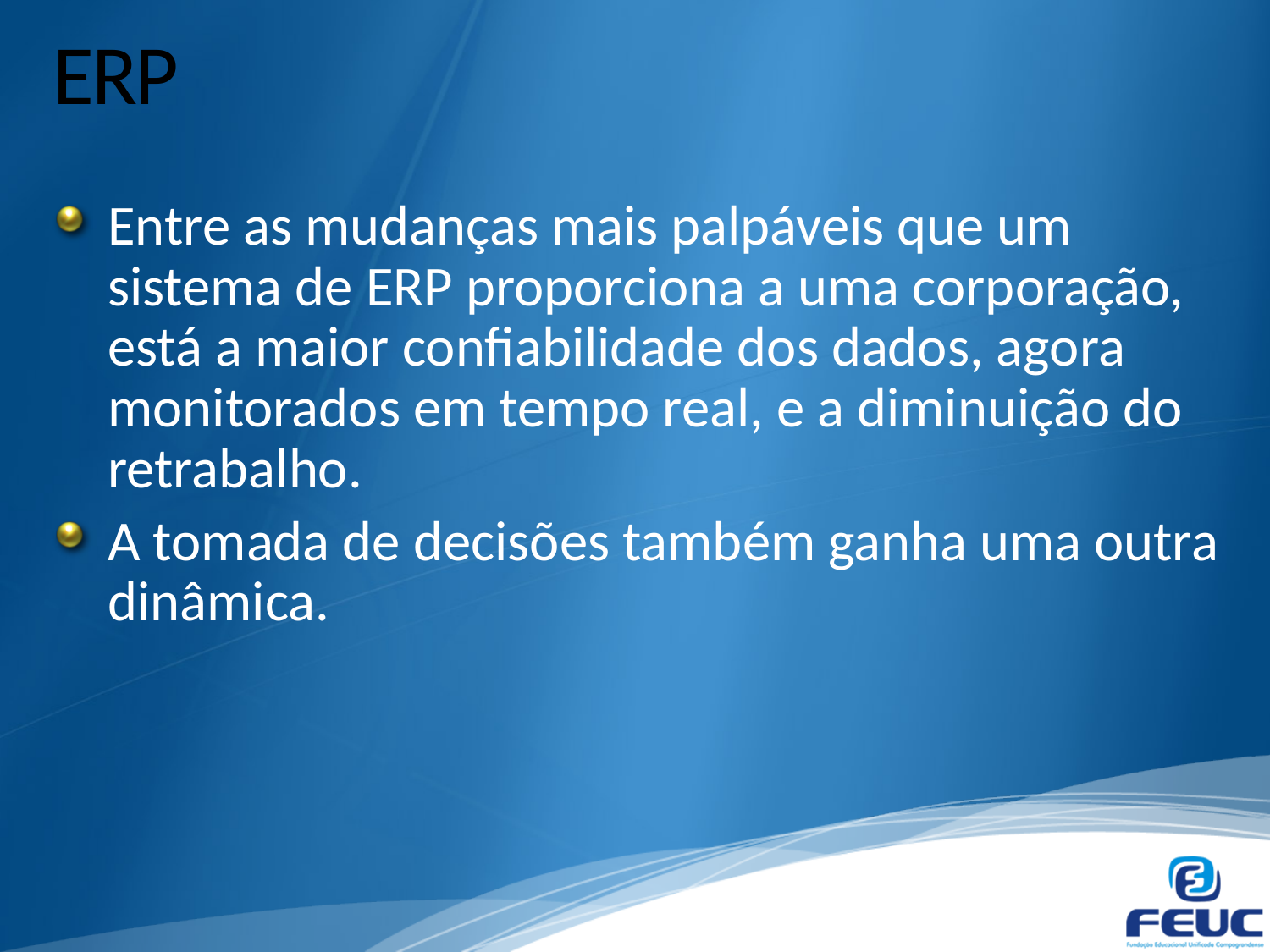

# ERP
Entre as mudanças mais palpáveis que um sistema de ERP proporciona a uma corporação, está a maior confiabilidade dos dados, agora monitorados em tempo real, e a diminuição do retrabalho.
A tomada de decisões também ganha uma outra dinâmica.